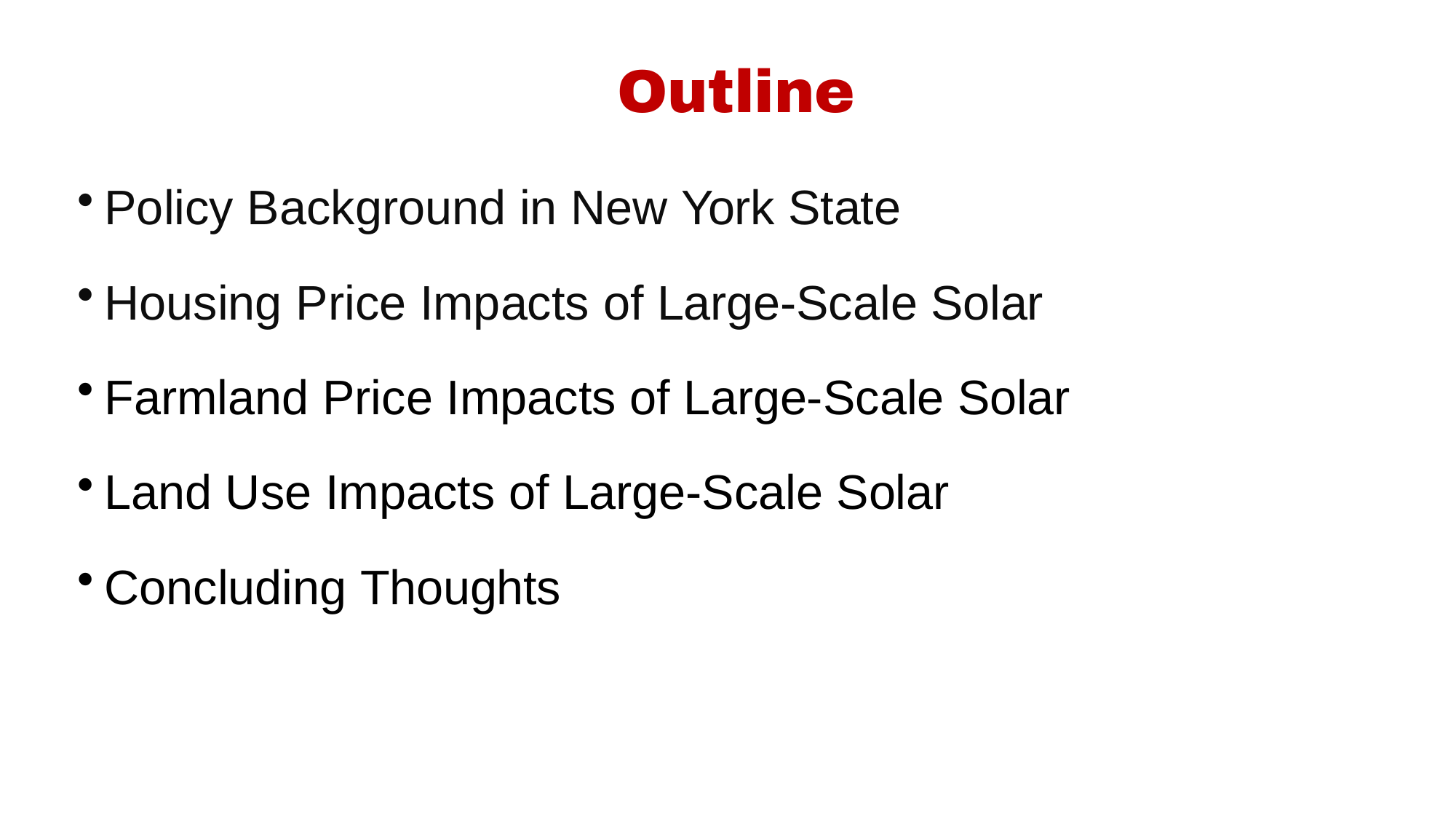

# Outline
Policy Background in New York State
Housing Price Impacts of Large-Scale Solar
Farmland Price Impacts of Large-Scale Solar
Land Use Impacts of Large-Scale Solar
Concluding Thoughts